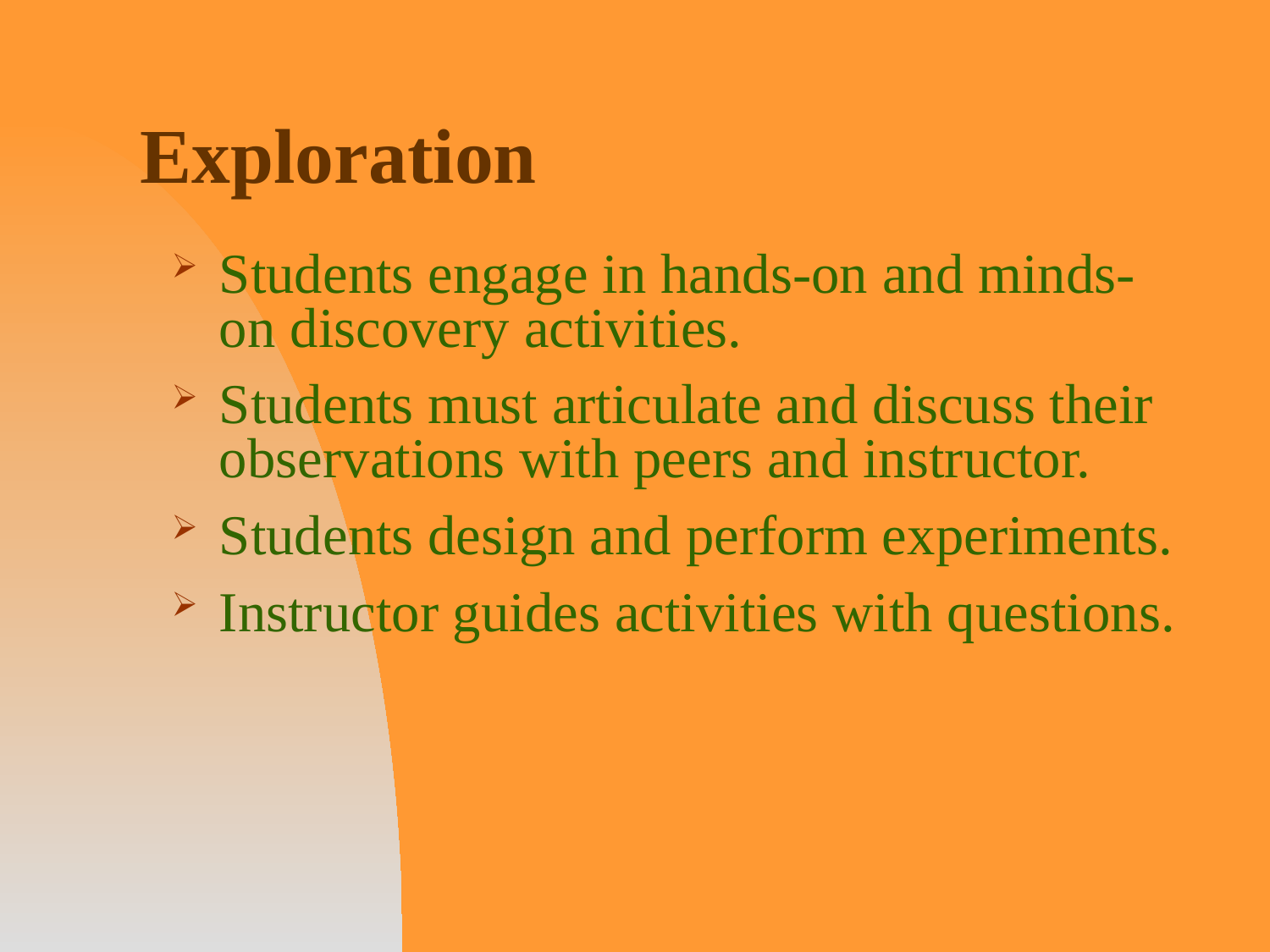

# Exploration
Students engage in hands-on and minds-on discovery activities.
Students must articulate and discuss their observations with peers and instructor.
Students design and perform experiments.
Instructor guides activities with questions.